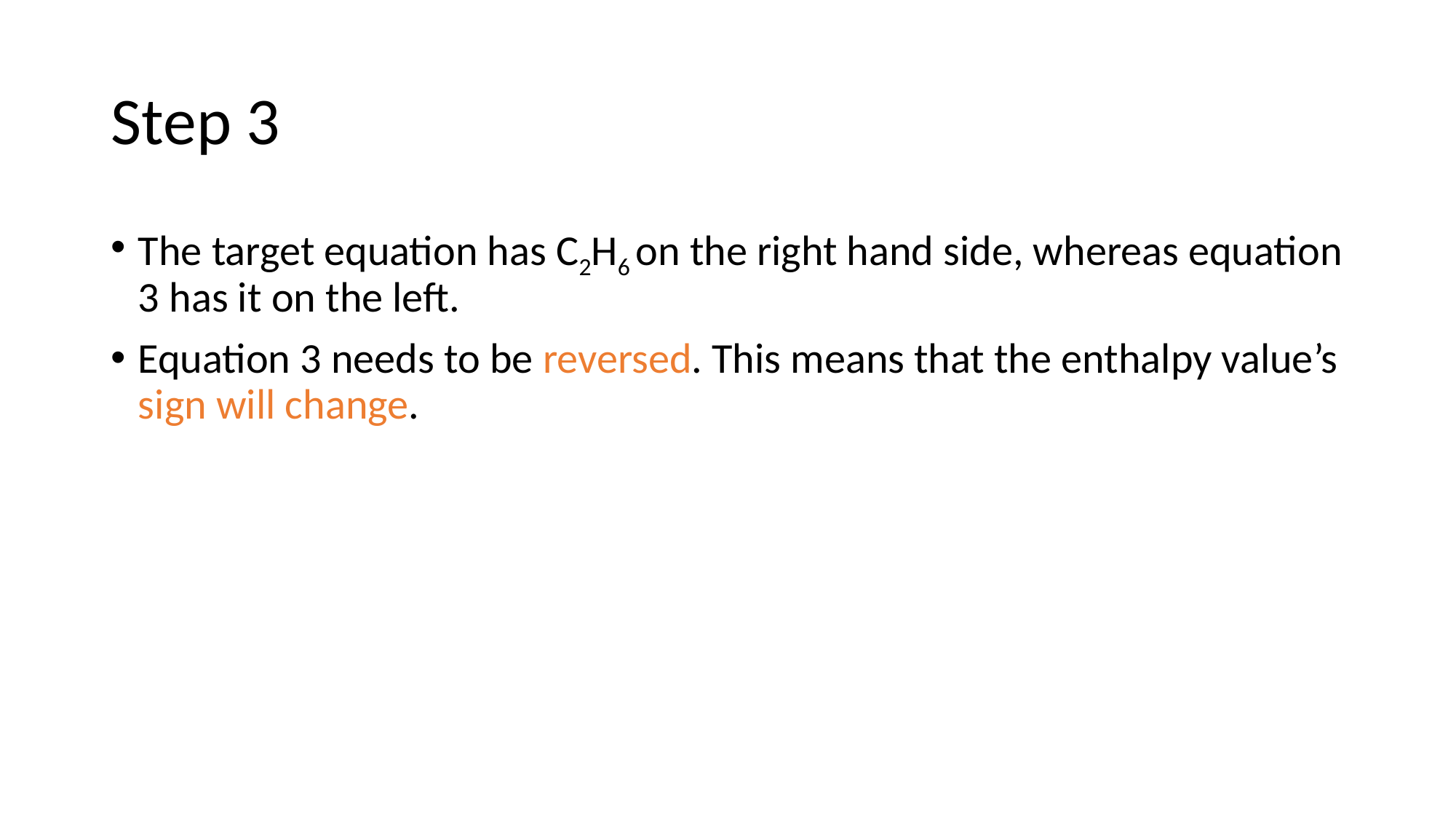

# Step 3
The target equation has C2H6 on the right hand side, whereas equation 3 has it on the left.
Equation 3 needs to be reversed. This means that the enthalpy value’s sign will change.